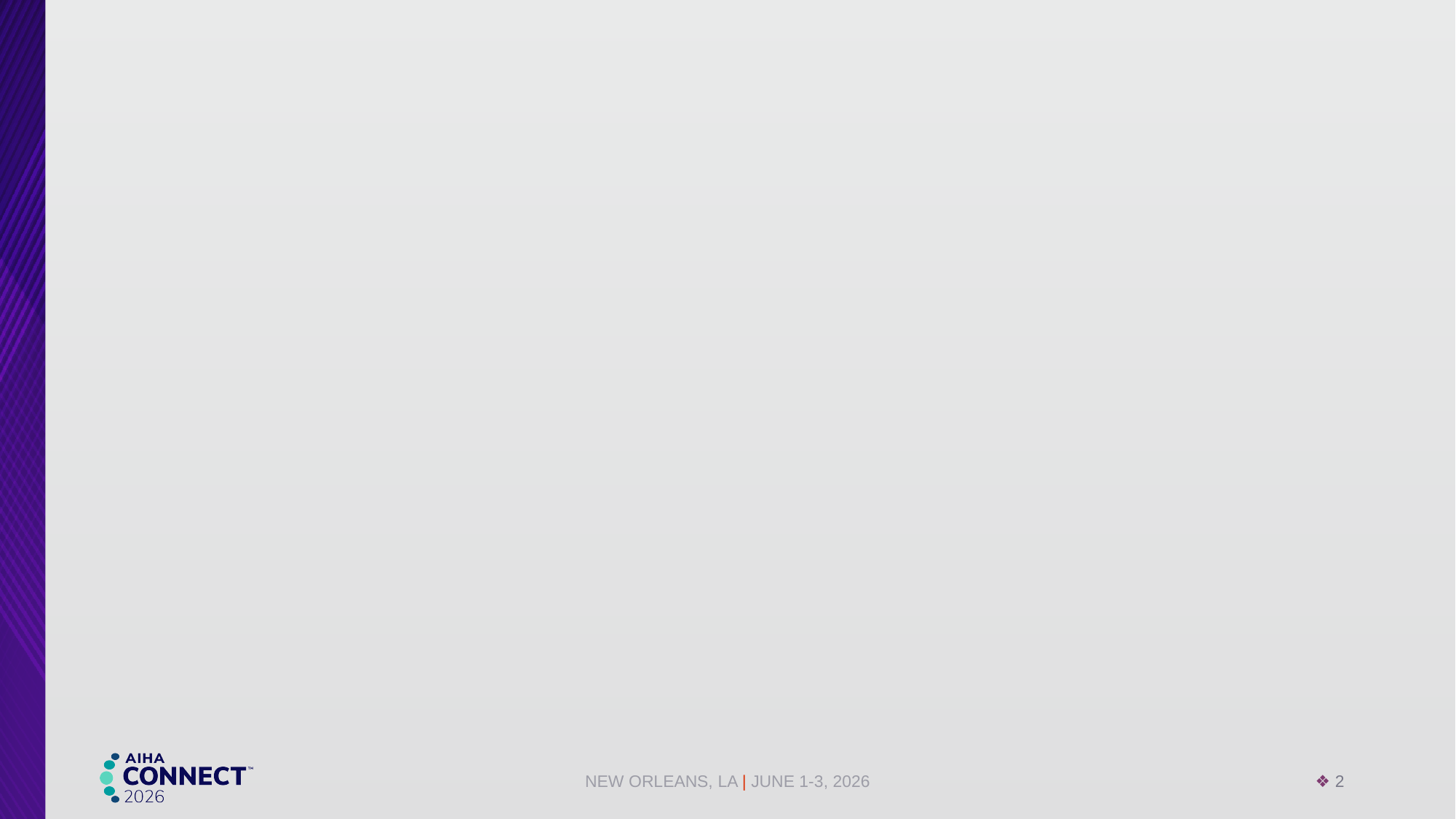

#

NEW ORLEANS, LA | JUNE 1-3, 2026
❖ 2